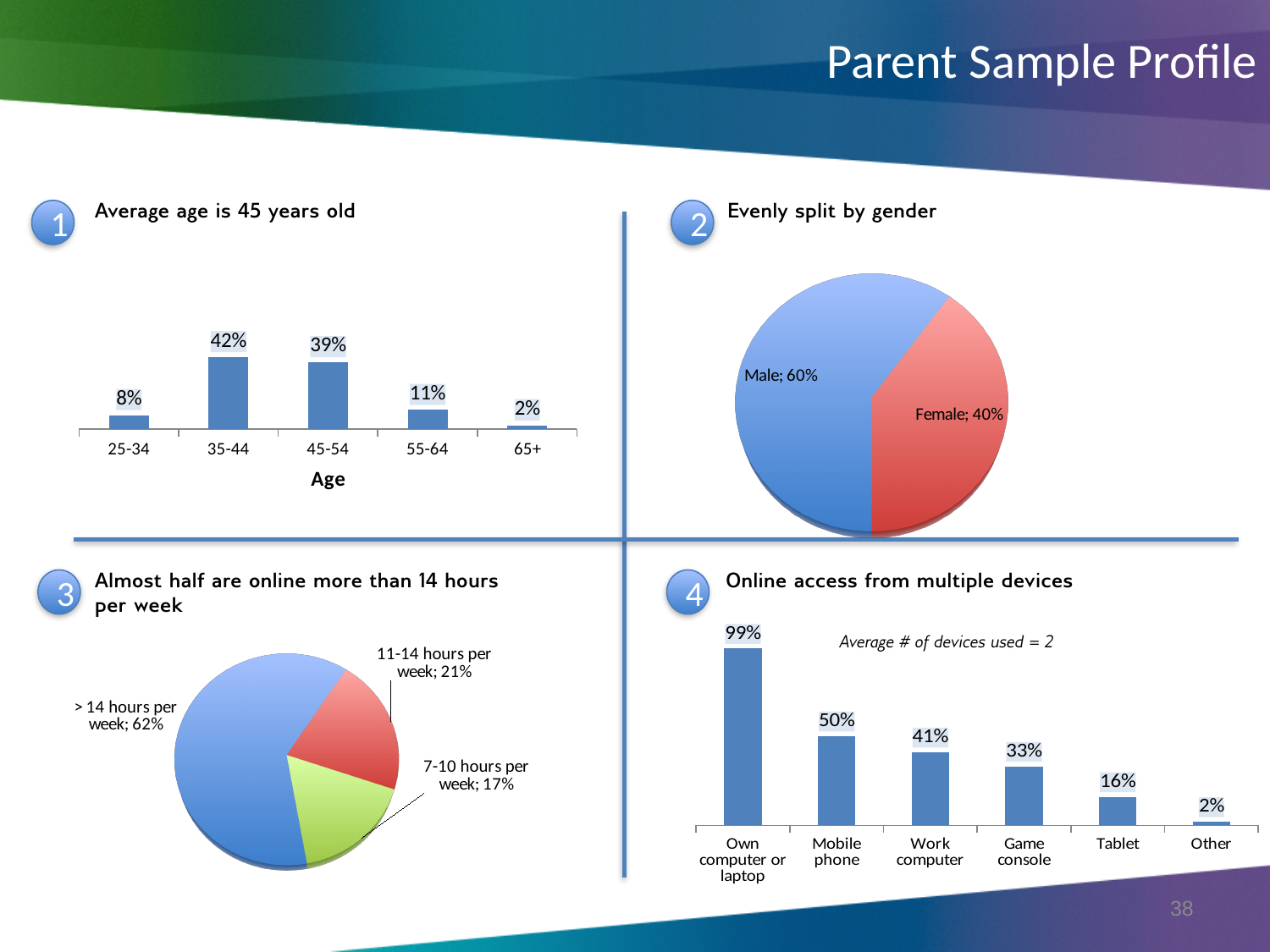

Parent Sample Profile
Average age is 45 years old
Evenly split by gender
1
2

### Chart

| Category | Age |
|---|---|
| 25-34 | 0.08 |
| 35-44 | 0.42 |
| 45-54 | 0.39 |
| 55-64 | 0.11 |
| 65+ | 0.02 |

[unsupported chart]

Almost half are online more than 14 hours per week
Online access from multiple devices
3
4

### Chart

| Category | Device |
|---|---|
| Own computer or laptop | 0.99 |
| Mobile phone | 0.5 |
| Work computer | 0.41 |
| Game console | 0.33 |
| Tablet | 0.16 |
| Other | 0.02 |
Average # of devices used = 2

[unsupported chart]

38